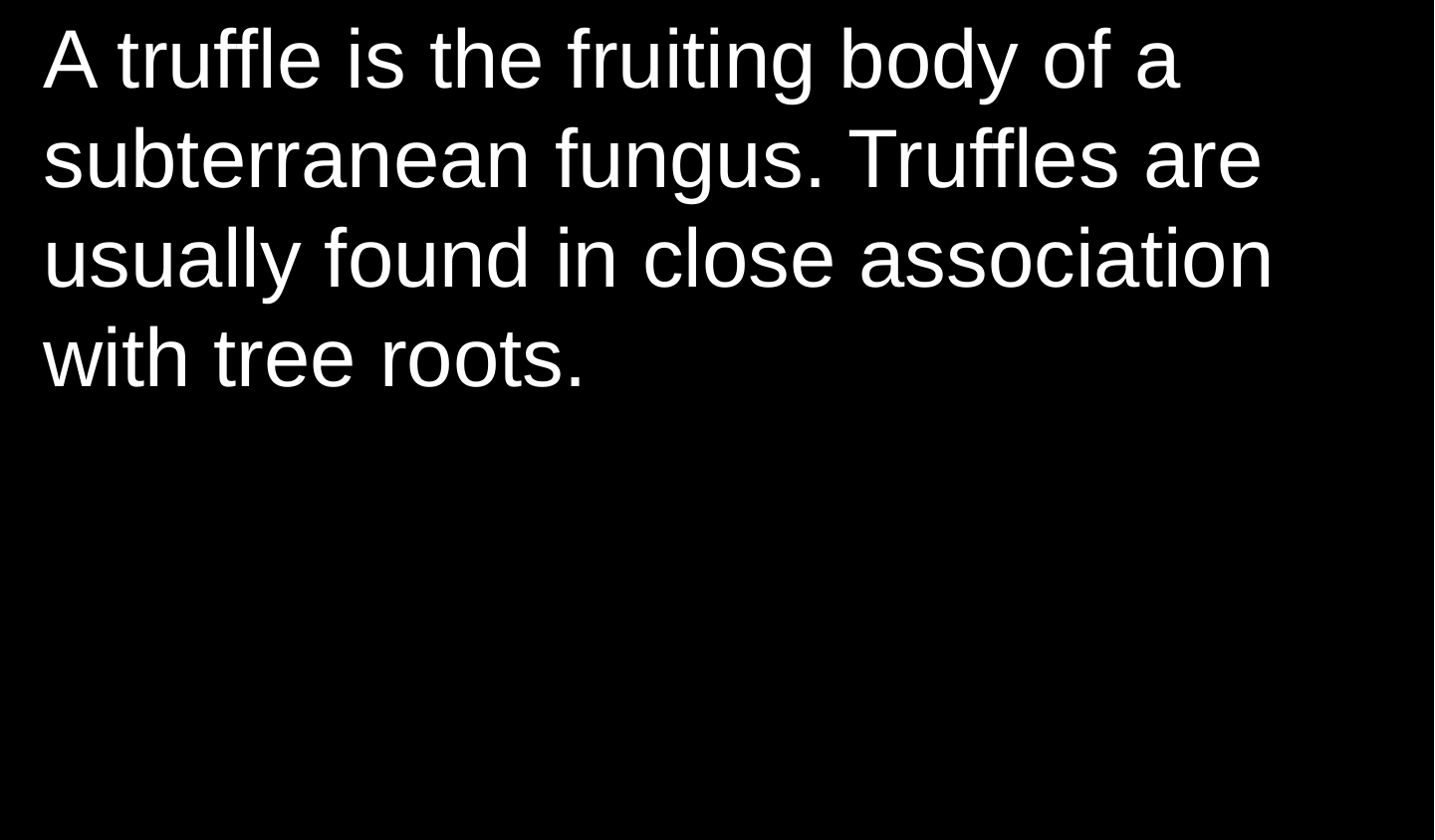

A truffle is the fruiting body of a subterranean fungus. Truffles are usually found in close association with tree roots.